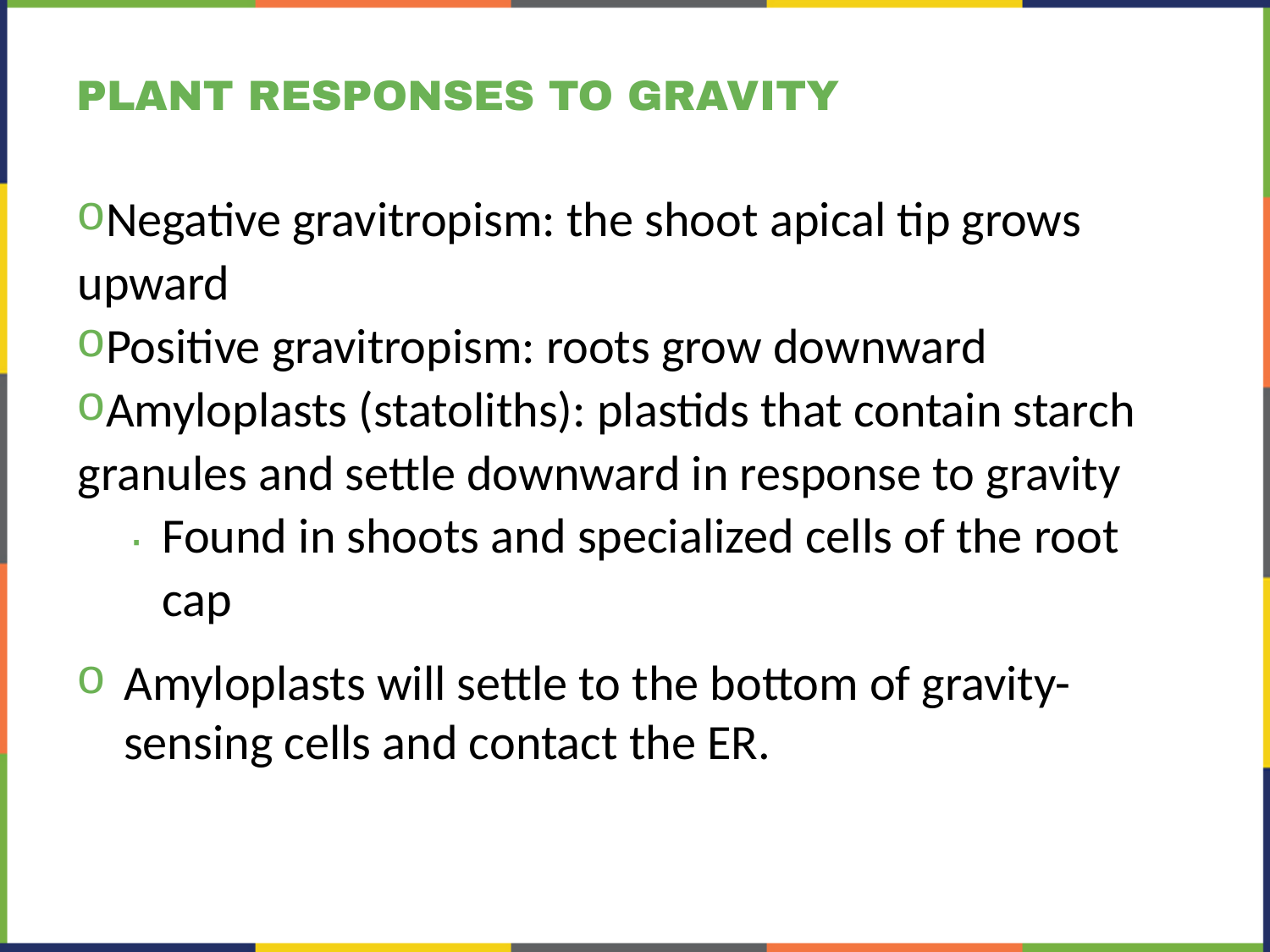

# PLANT RESPONSES TO GRAVITY
Negative gravitropism: the shoot apical tip grows upward
Positive gravitropism: roots grow downward
Amyloplasts (statoliths): plastids that contain starch granules and settle downward in response to gravity
Found in shoots and specialized cells of the root cap
Amyloplasts will settle to the bottom of gravity-sensing cells and contact the ER.